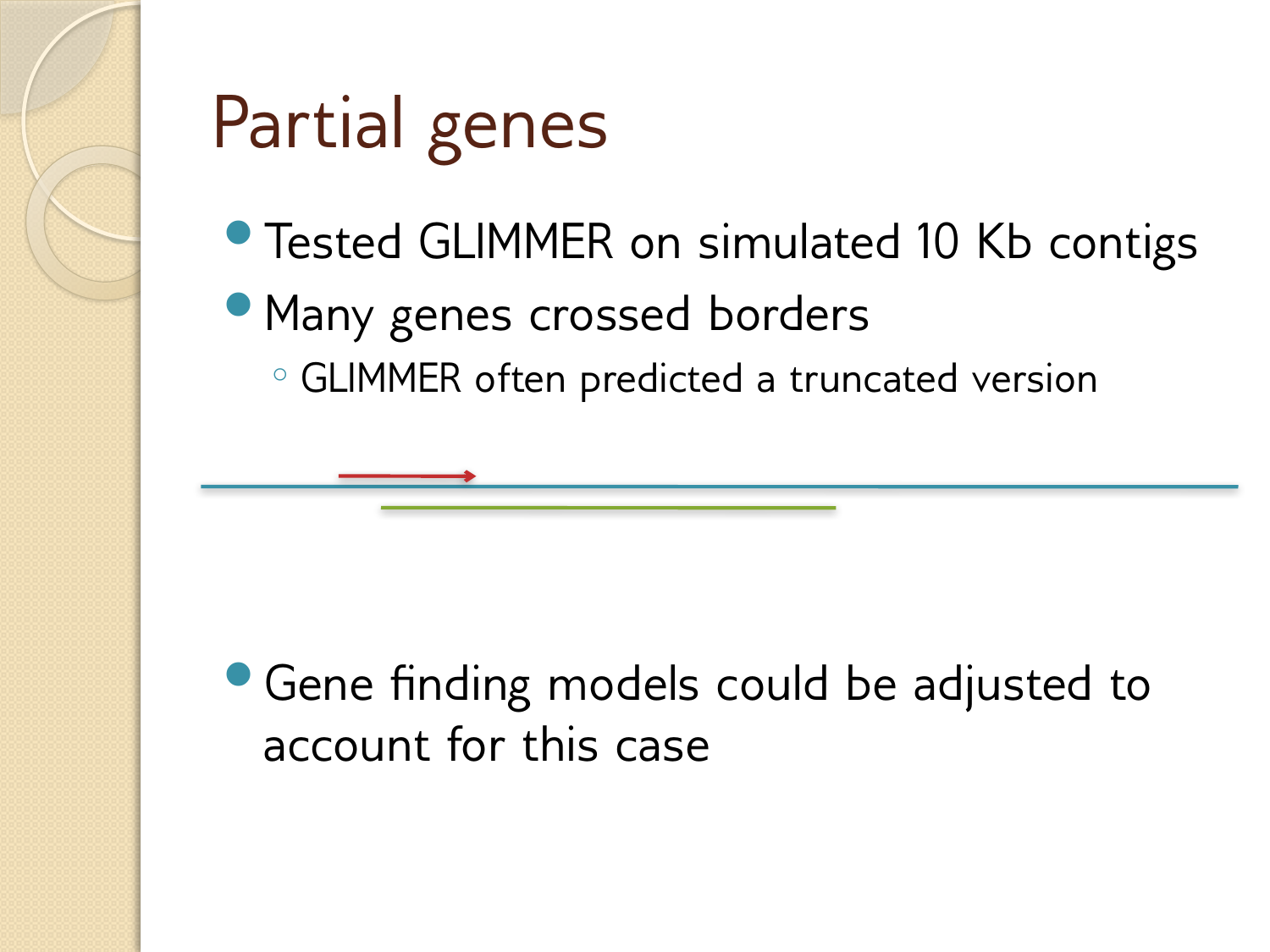

# Partial genes
Tested GLIMMER on simulated 10 Kb contigs
Many genes crossed borders
GLIMMER often predicted a truncated version

Gene finding models could be adjusted to account for this case